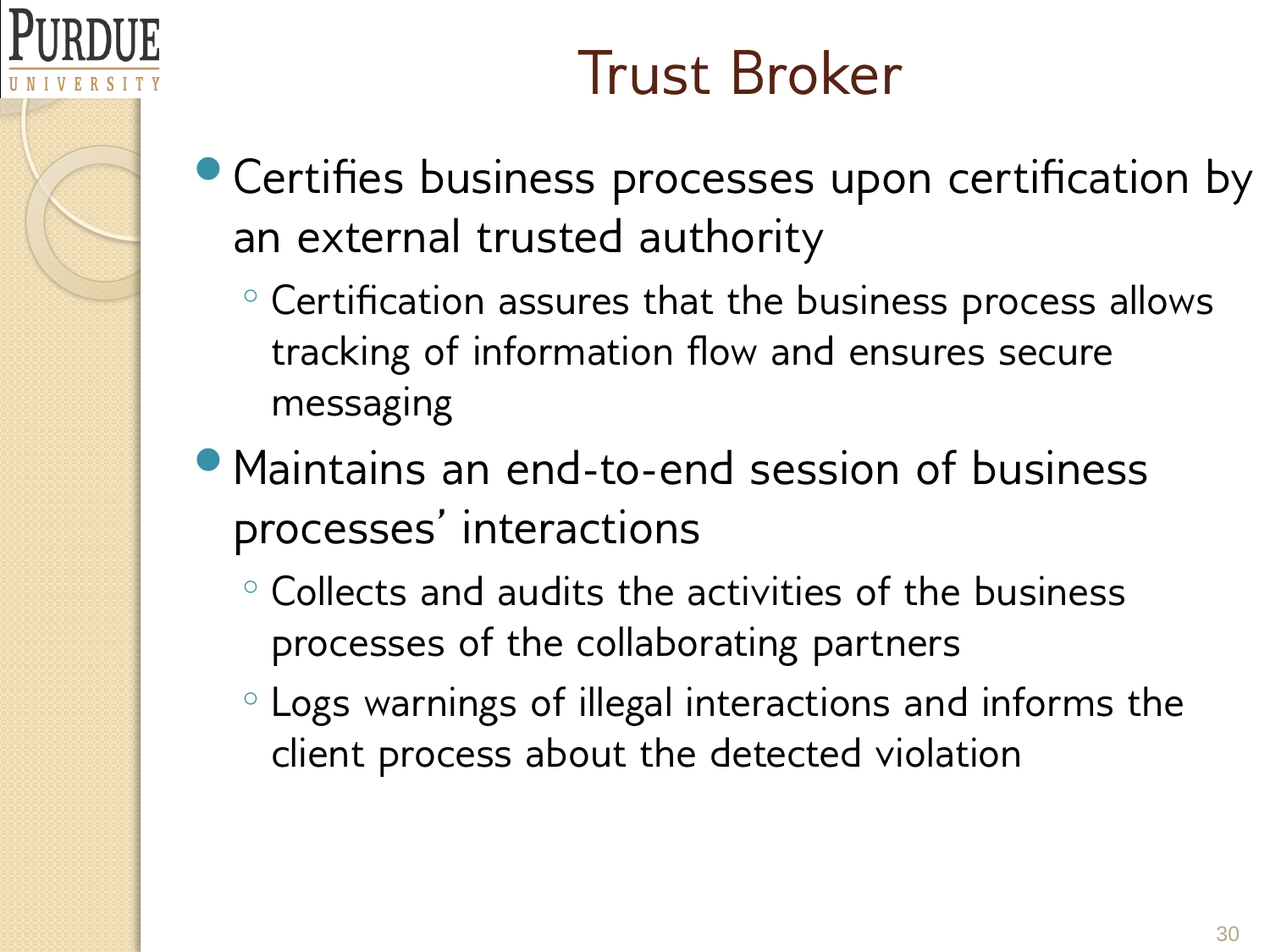

# Trust Broker
Certifies business processes upon certification by an external trusted authority
Certification assures that the business process allows tracking of information flow and ensures secure messaging
Maintains an end-to-end session of business processes’ interactions
Collects and audits the activities of the business processes of the collaborating partners
Logs warnings of illegal interactions and informs the client process about the detected violation

30